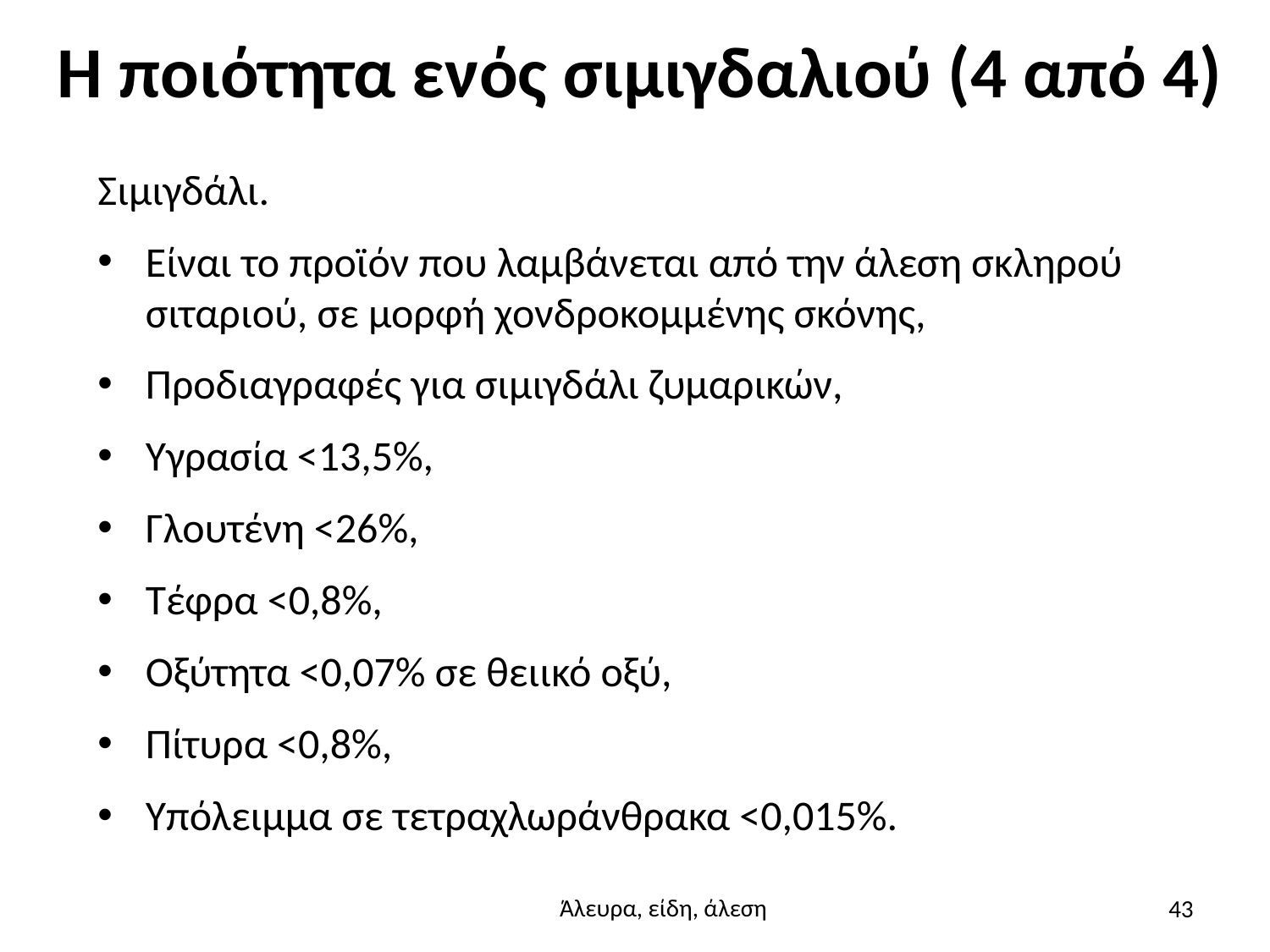

# Η ποιότητα ενός σιμιγδαλιού (4 από 4)
Σιμιγδάλι.
Είναι το προϊόν που λαμβάνεται από την άλεση σκληρού σιταριού, σε μορφή χονδροκομμένης σκόνης,
Προδιαγραφές για σιμιγδάλι ζυμαρικών,
Υγρασία <13,5%,
Γλουτένη <26%,
Τέφρα <0,8%,
Οξύτητα <0,07% σε θειικό οξύ,
Πίτυρα <0,8%,
Υπόλειμμα σε τετραχλωράνθρακα <0,015%.
43
Άλευρα, είδη, άλεση